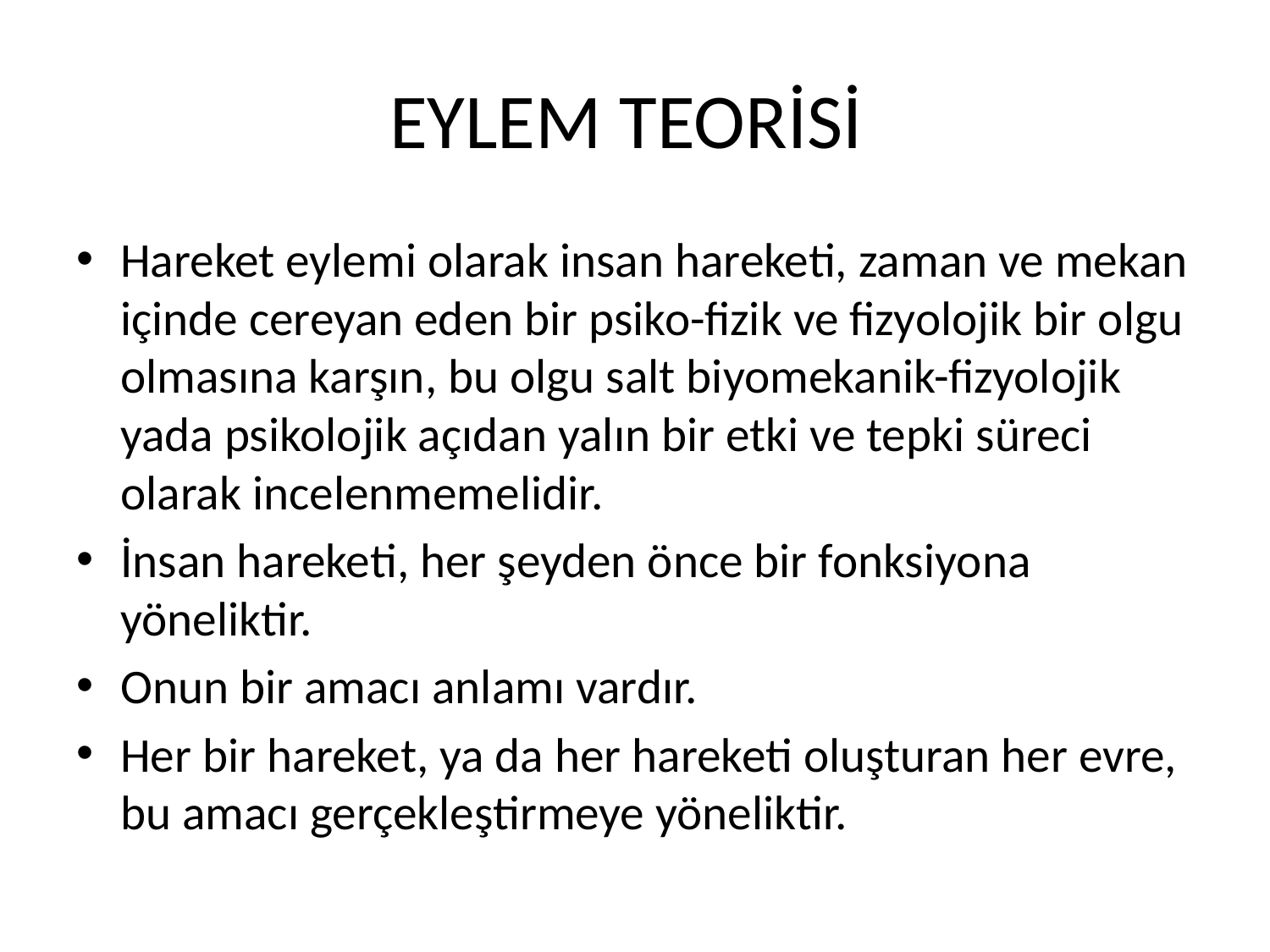

# EYLEM TEORİSİ
Hareket eylemi olarak insan hareketi, zaman ve mekan içinde cereyan eden bir psiko-fizik ve fizyolojik bir olgu olmasına karşın, bu olgu salt biyomekanik-fizyolojik yada psikolojik açıdan yalın bir etki ve tepki süreci olarak incelenmemelidir.
İnsan hareketi, her şeyden önce bir fonksiyona yöneliktir.
Onun bir amacı anlamı vardır.
Her bir hareket, ya da her hareketi oluşturan her evre, bu amacı gerçekleştirmeye yöneliktir.